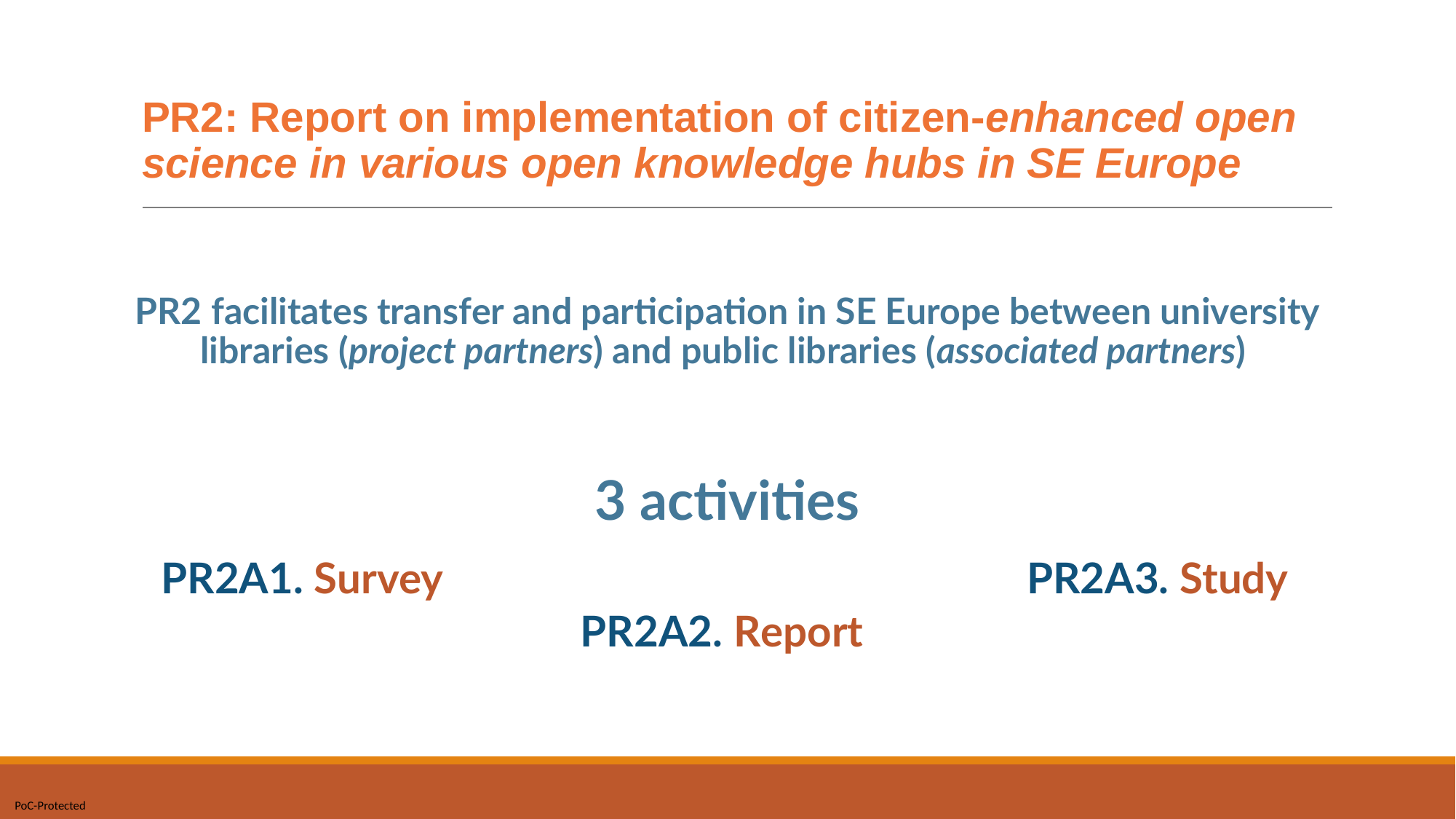

# PR2: Report on implementation of citizen-enhanced open science in various open knowledge hubs in SE Europe
PR2 facilitates transfer and participation in SE Europe between university libraries (project partners) and public libraries (associated partners)

3 activities

PR2A1. Survey

PR2A3. Study

PR2A2. Report